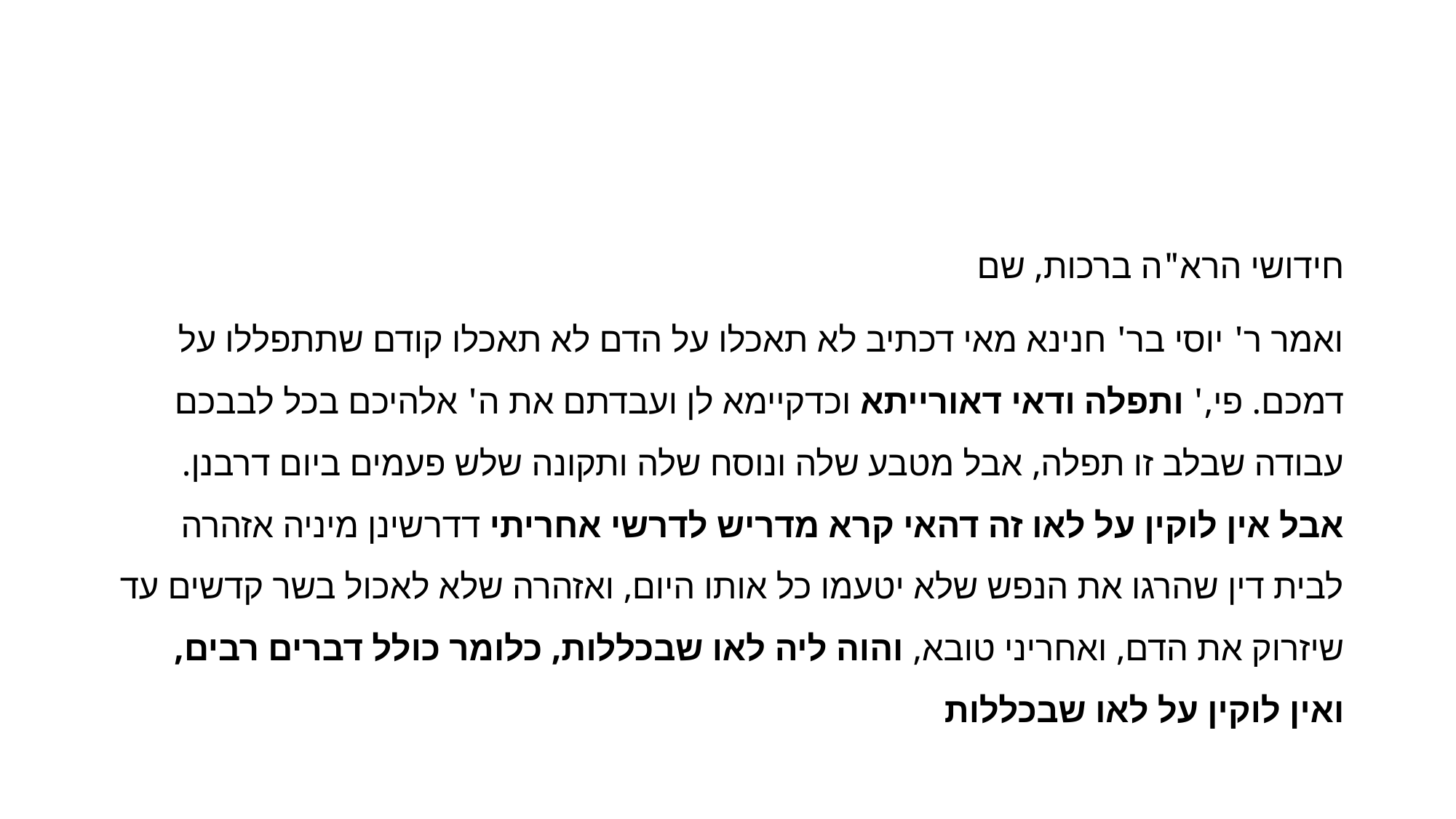

#
חידושי הרא"ה ברכות, שם
ואמר ר' יוסי בר' חנינא מאי דכתיב לא תאכלו על הדם לא תאכלו קודם שתתפללו על דמכם. פי,' ותפלה ודאי דאורייתא וכדקיימא לן ועבדתם את ה' אלהיכם בכל לבבכם עבודה שבלב זו תפלה, אבל מטבע שלה ונוסח שלה ותקונה שלש פעמים ביום דרבנן. אבל אין לוקין על לאו זה דהאי קרא מדריש לדרשי אחריתי דדרשינן מיניה אזהרה לבית דין שהרגו את הנפש שלא יטעמו כל אותו היום, ואזהרה שלא לאכול בשר קדשים עד שיזרוק את הדם, ואחריני טובא, והוה ליה לאו שבכללות, כלומר כולל דברים רבים, ואין לוקין על לאו שבכללות